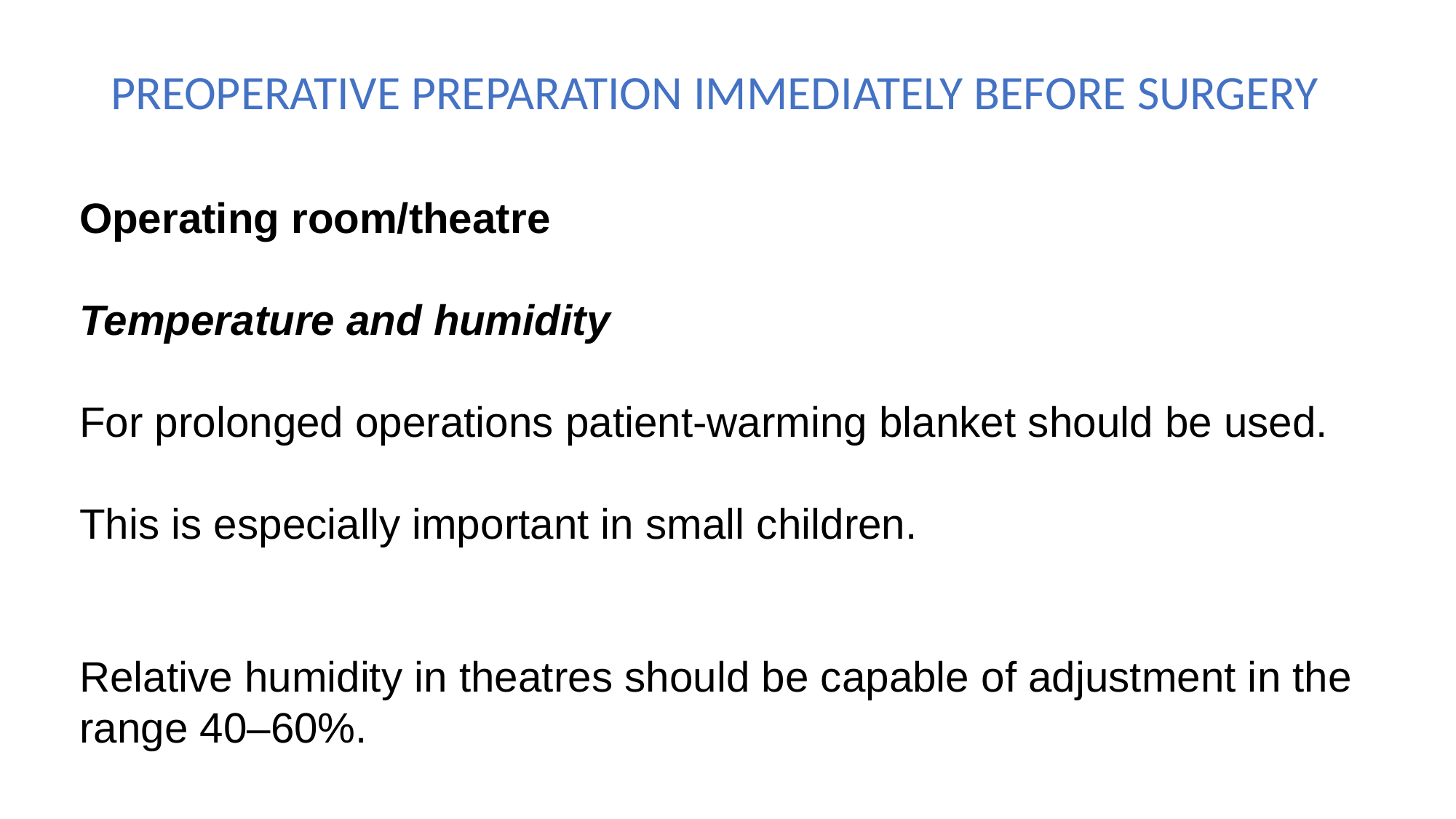

# PREOPERATIVE PREPARATION IMMEDIATELY BEFORE SURGERY
Operating room/theatre

Temperature and humidity

For prolonged operations patient-warming blanket should be used.

This is especially important in small children.

Relative humidity in theatres should be capable of adjustment in the range 40–60%.